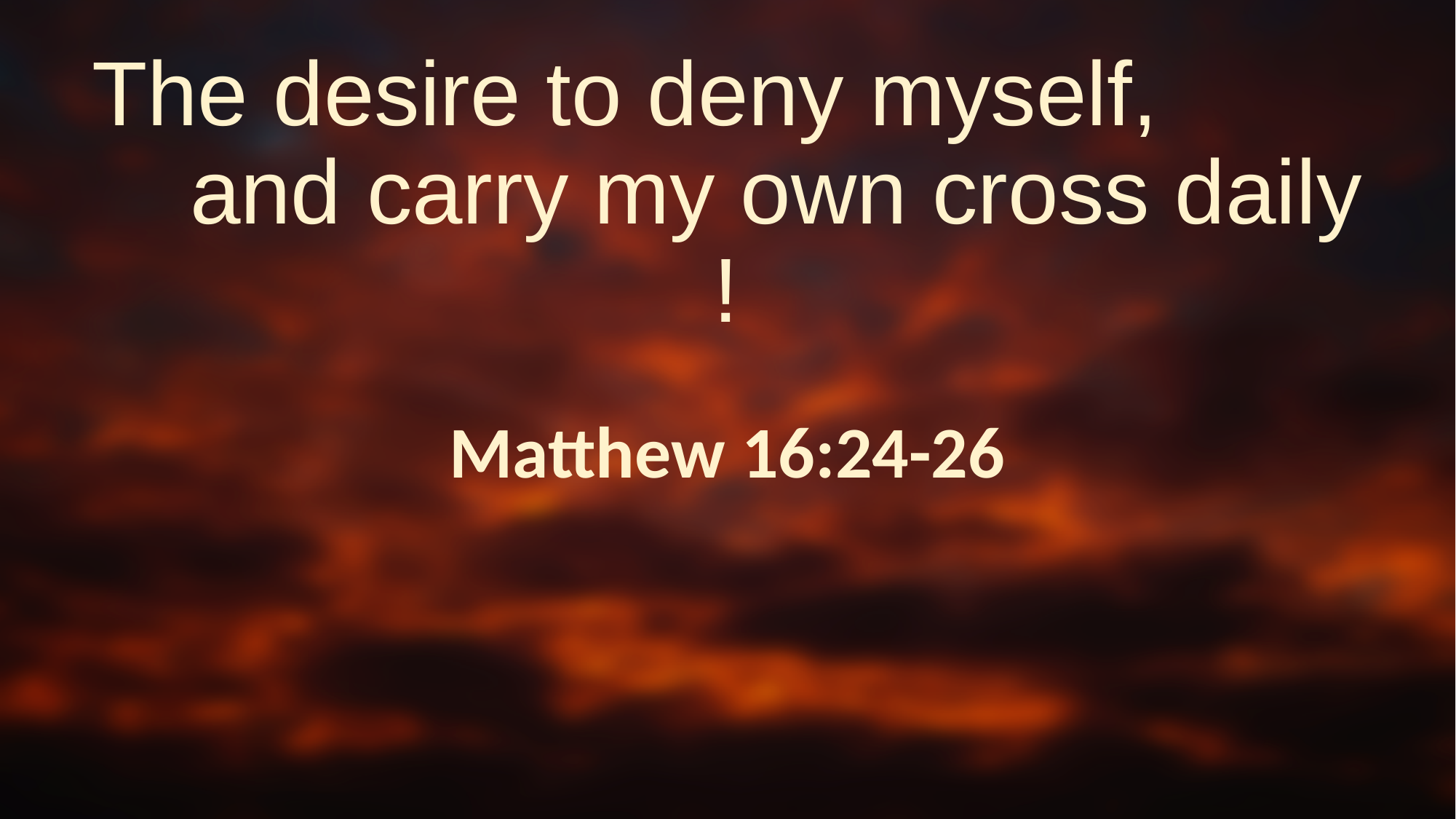

# The desire to deny myself,             and carry my own cross daily !
Matthew 16:24-26